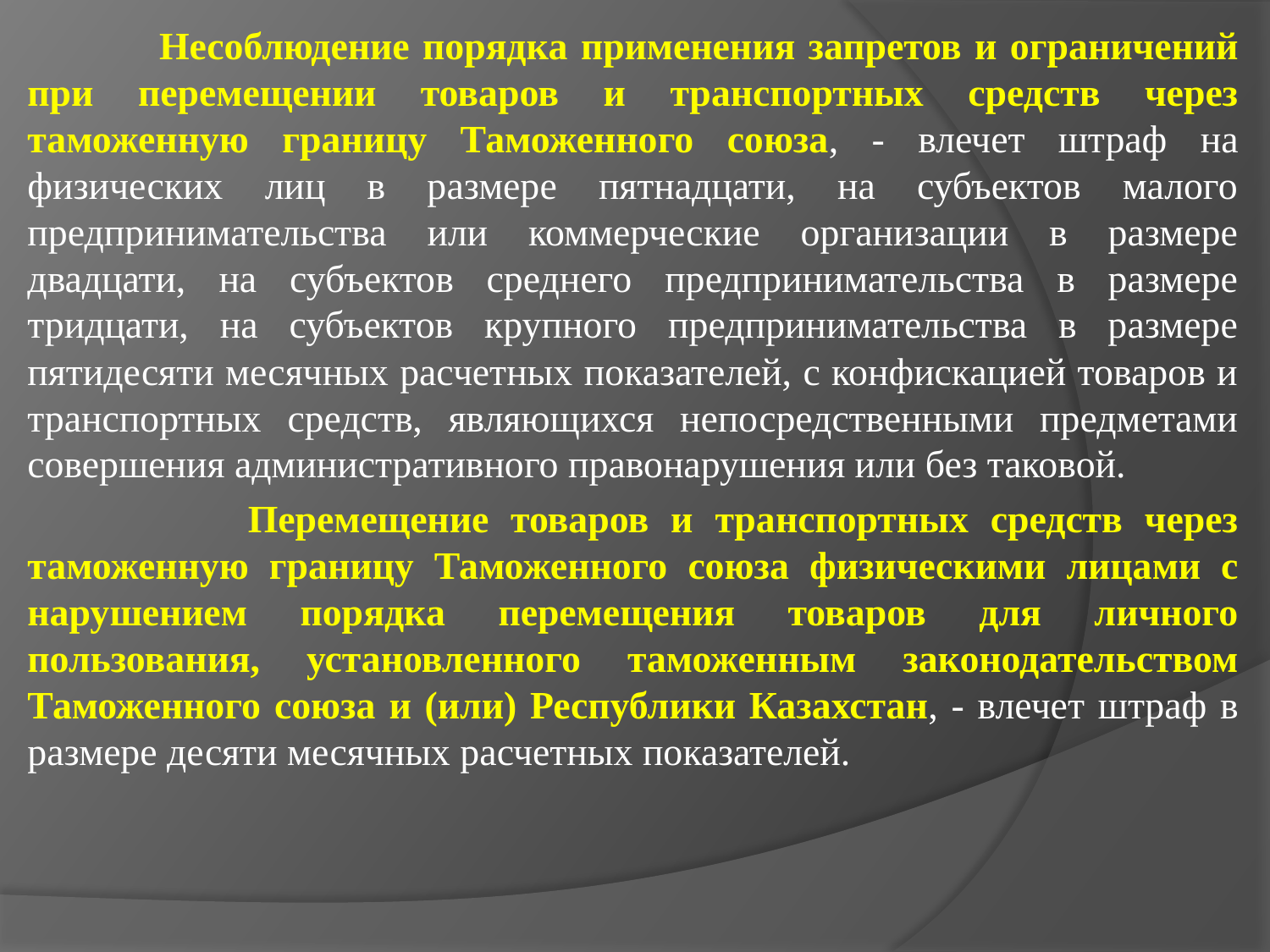

Несоблюдение порядка применения запретов и ограничений при перемещении товаров и транспортных средств через таможенную границу Таможенного союза, - влечет штраф на физических лиц в размере пятнадцати, на субъектов малого предпринимательства или коммерческие организации в размере двадцати, на субъектов среднего предпринимательства в размере тридцати, на субъектов крупного предпринимательства в размере пятидесяти месячных расчетных показателей, с конфискацией товаров и транспортных средств, являющихся непосредственными предметами совершения административного правонарушения или без таковой.
          Перемещение товаров и транспортных средств через таможенную границу Таможенного союза физическими лицами с нарушением порядка перемещения товаров для личного пользования, установленного таможенным законодательством Таможенного союза и (или) Республики Казахстан, - влечет штраф в размере десяти месячных расчетных показателей.